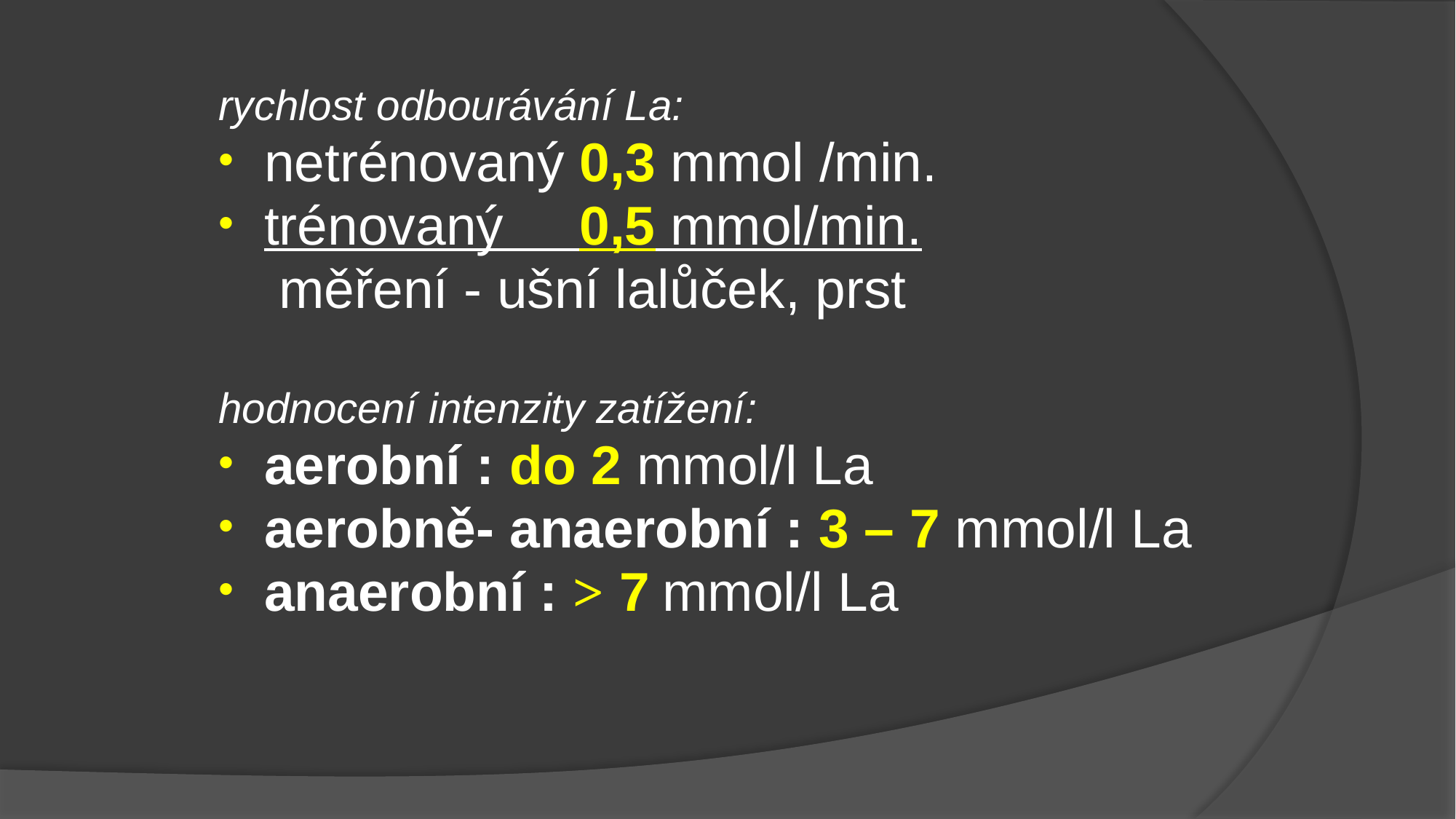

rychlost odbourávání La:
netrénovaný 0,3 mmol /min.
trénovaný     0,5 mmol/min.
    měření - ušní lalůček, prst

hodnocení intenzity zatížení:
aerobní : do 2 mmol/l La
aerobně- anaerobní : 3 – 7 mmol/l La
anaerobní : > 7 mmol/l La